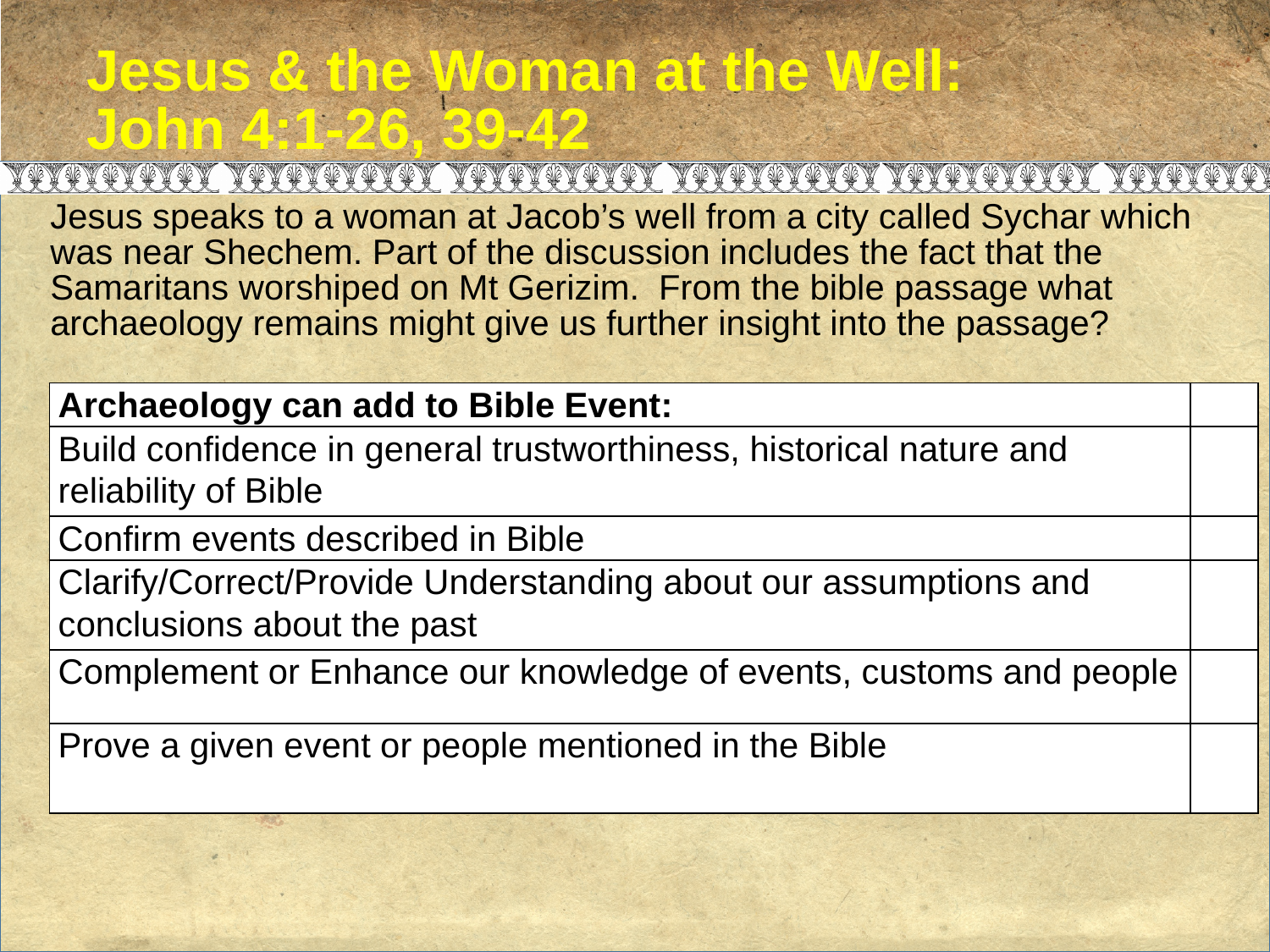

# Jesus & the Woman at the Well: John 4:1-26, 39-42
Jesus speaks to a woman at Jacob’s well from a city called Sychar which was near Shechem. Part of the discussion includes the fact that the Samaritans worshiped on Mt Gerizim.  From the bible passage what archaeology remains might give us further insight into the passage?

| Archaeology can add to Bible Event: |  |
| --- | --- |
| Build confidence in general trustworthiness, historical nature and reliability of Bible |  |
| Confirm events described in Bible |  |
| Clarify/Correct/Provide Understanding about our assumptions and conclusions about the past |  |
| Complement or Enhance our knowledge of events, customs and people |  |
| Prove a given event or people mentioned in the Bible |  |